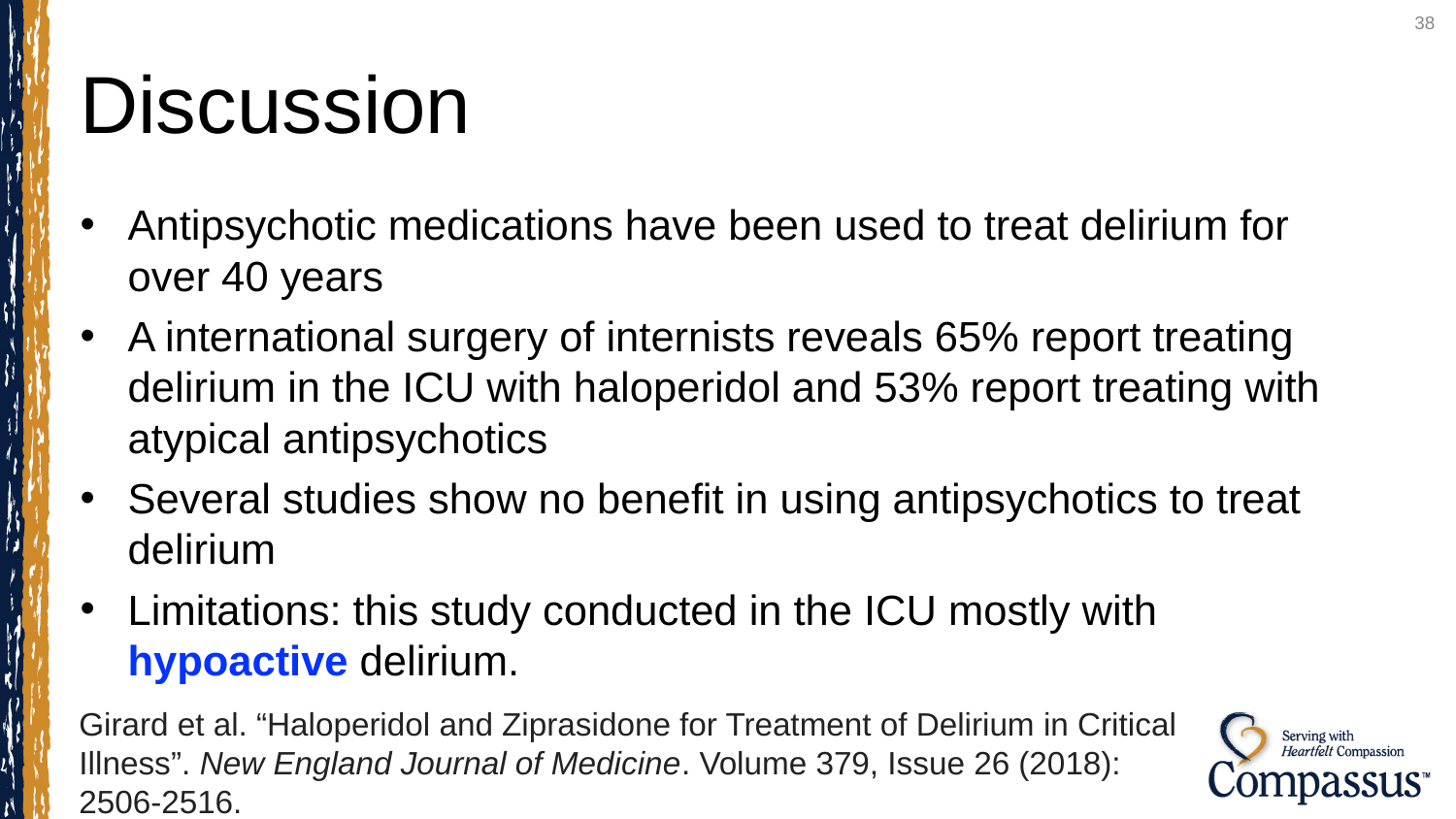

38
# Discussion
Antipsychotic medications have been used to treat delirium for over 40 years
A international surgery of internists reveals 65% report treating delirium in the ICU with haloperidol and 53% report treating with atypical antipsychotics
Several studies show no benefit in using antipsychotics to treat delirium
Limitations: this study conducted in the ICU mostly with hypoactive delirium.
Girard et al. “Haloperidol and Ziprasidone for Treatment of Delirium in Critical
Illness”. New England Journal of Medicine. Volume 379, Issue 26 (2018): 2506-2516.